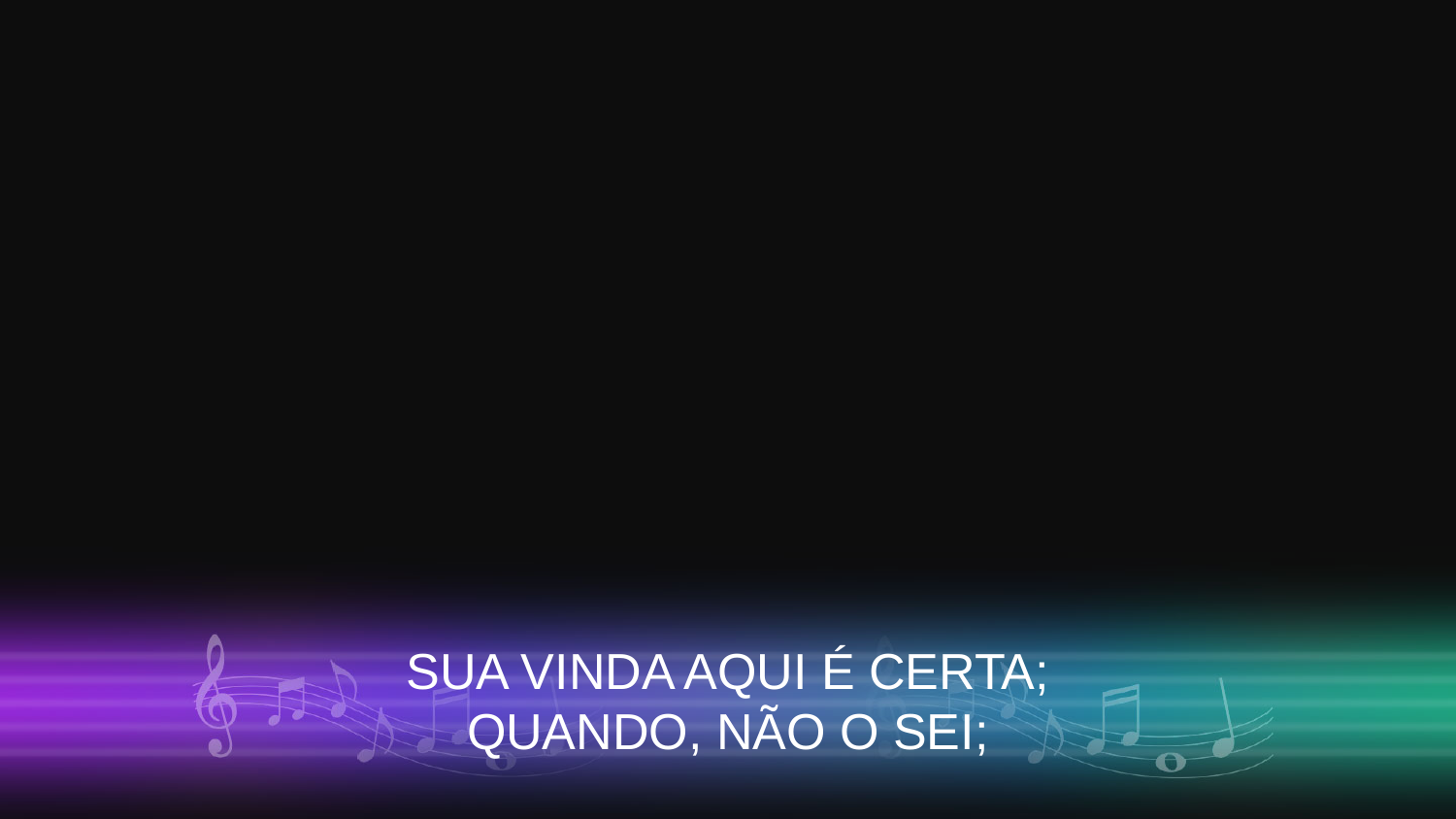

SUA VINDA AQUI É CERTA;
QUANDO, NÃO O SEI;